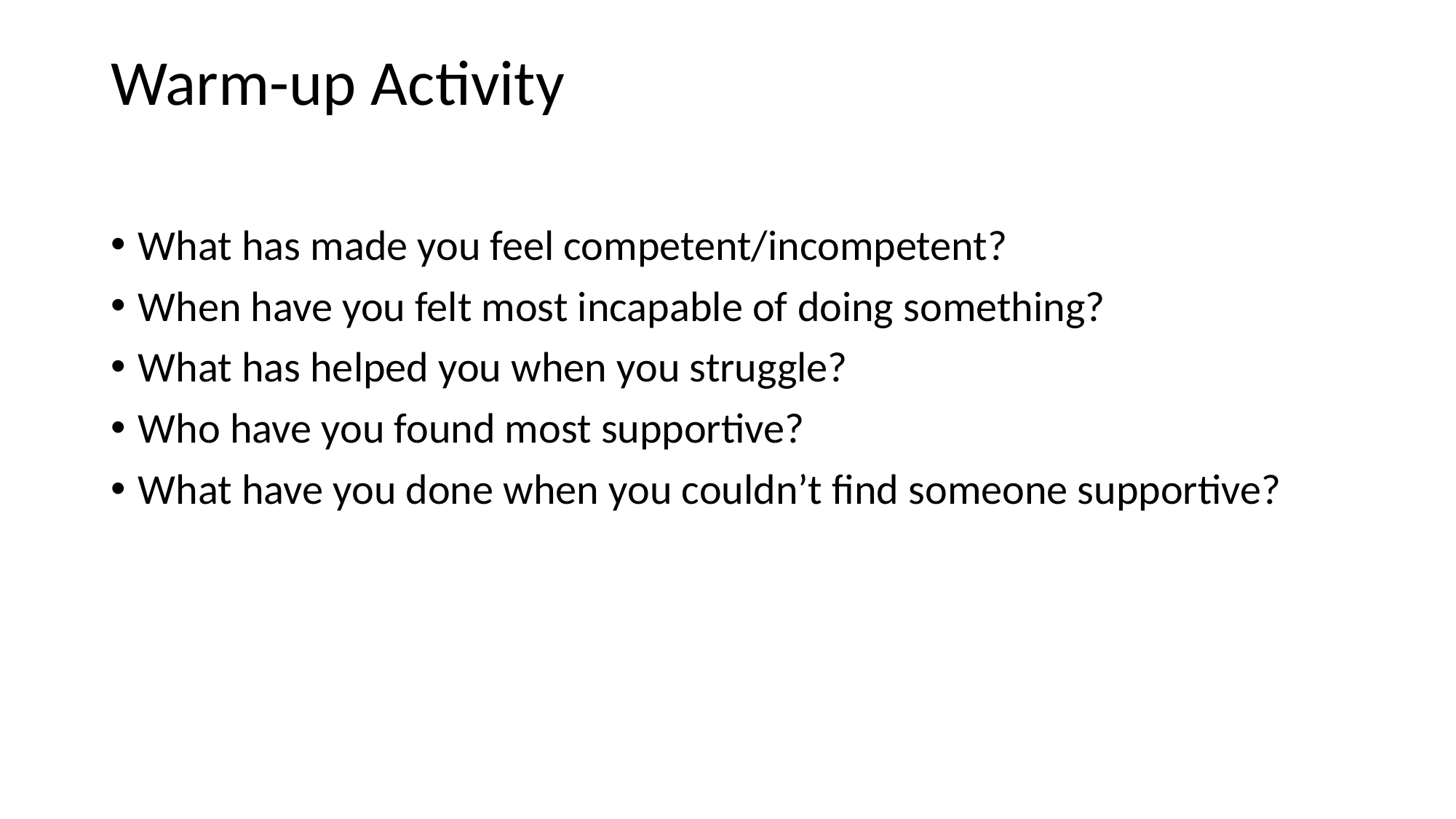

# Warm-up Activity
What has made you feel competent/incompetent?
When have you felt most incapable of doing something?
What has helped you when you struggle?
Who have you found most supportive?
What have you done when you couldn’t find someone supportive?